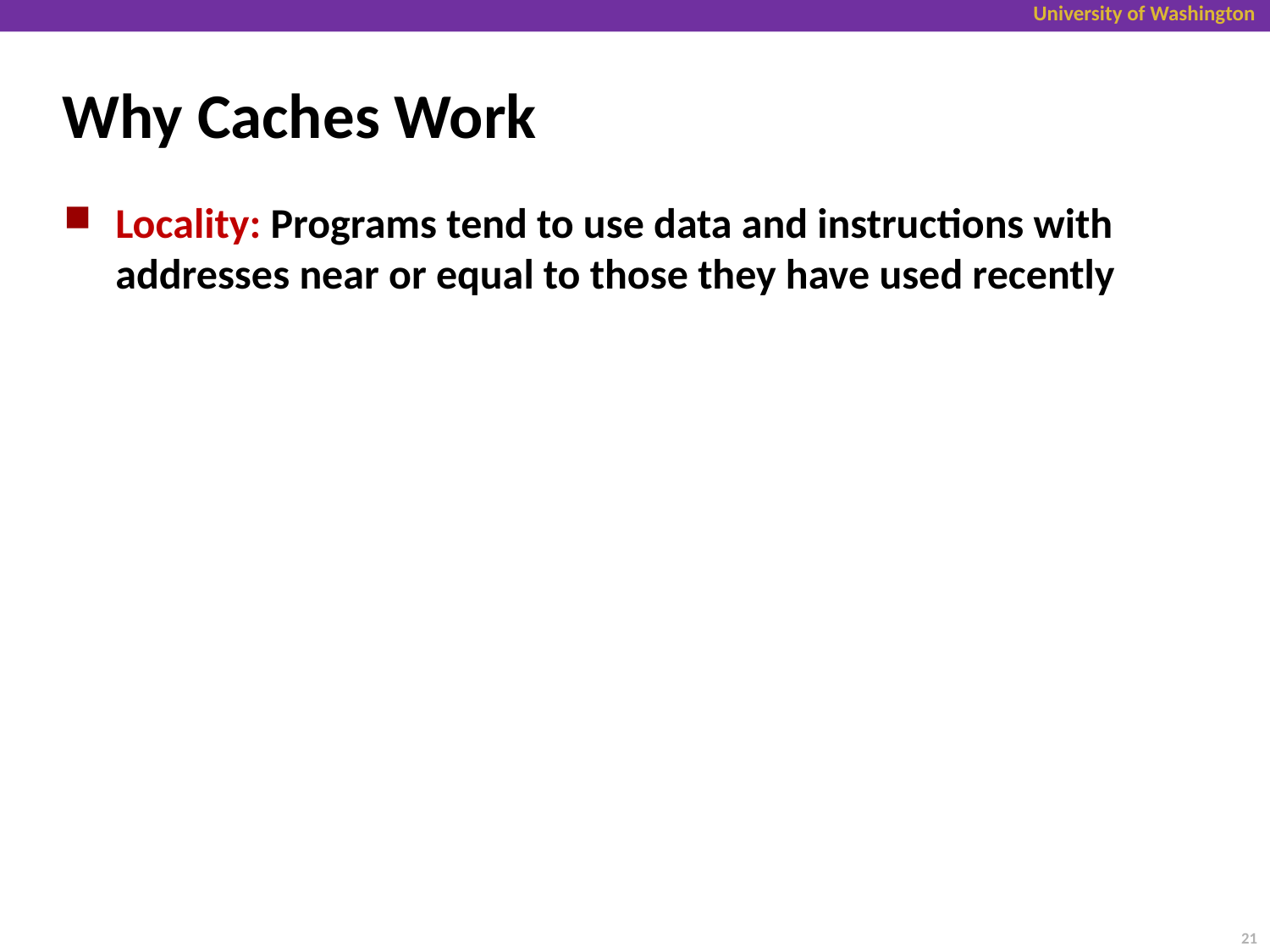

# Why Caches Work
Locality: Programs tend to use data and instructions with addresses near or equal to those they have used recently

21